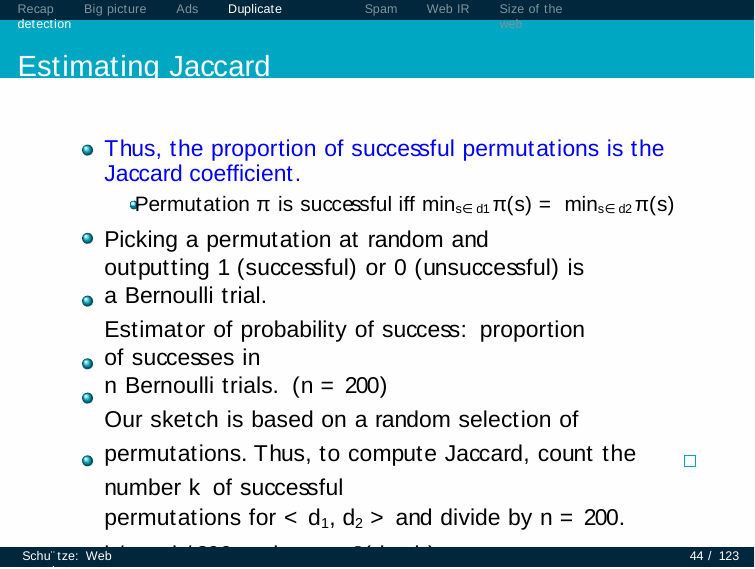

Recap	Big picture	Ads	Duplicate detection

Estimating Jaccard
Spam
Web IR
Size of the web

Thus, the proportion of successful permutations is the Jaccard coefficient.
Permutation π is successful iff mins∈ d1 π(s) = mins∈ d2 π(s)
Picking a permutation at random and outputting 1 (successful) or 0 (unsuccessful) is a Bernoulli trial.
Estimator of probability of success:  proportion of successes in
n Bernoulli trials.  (n = 200)
Our sketch is based on a random selection of permutations. Thus, to compute Jaccard, count the number k  of successful
permutations for < d1, d2  > and divide by n = 200.
k/n = k/200 estimates J(d1, d2).

Schu¨tze:  Web search
44 / 123